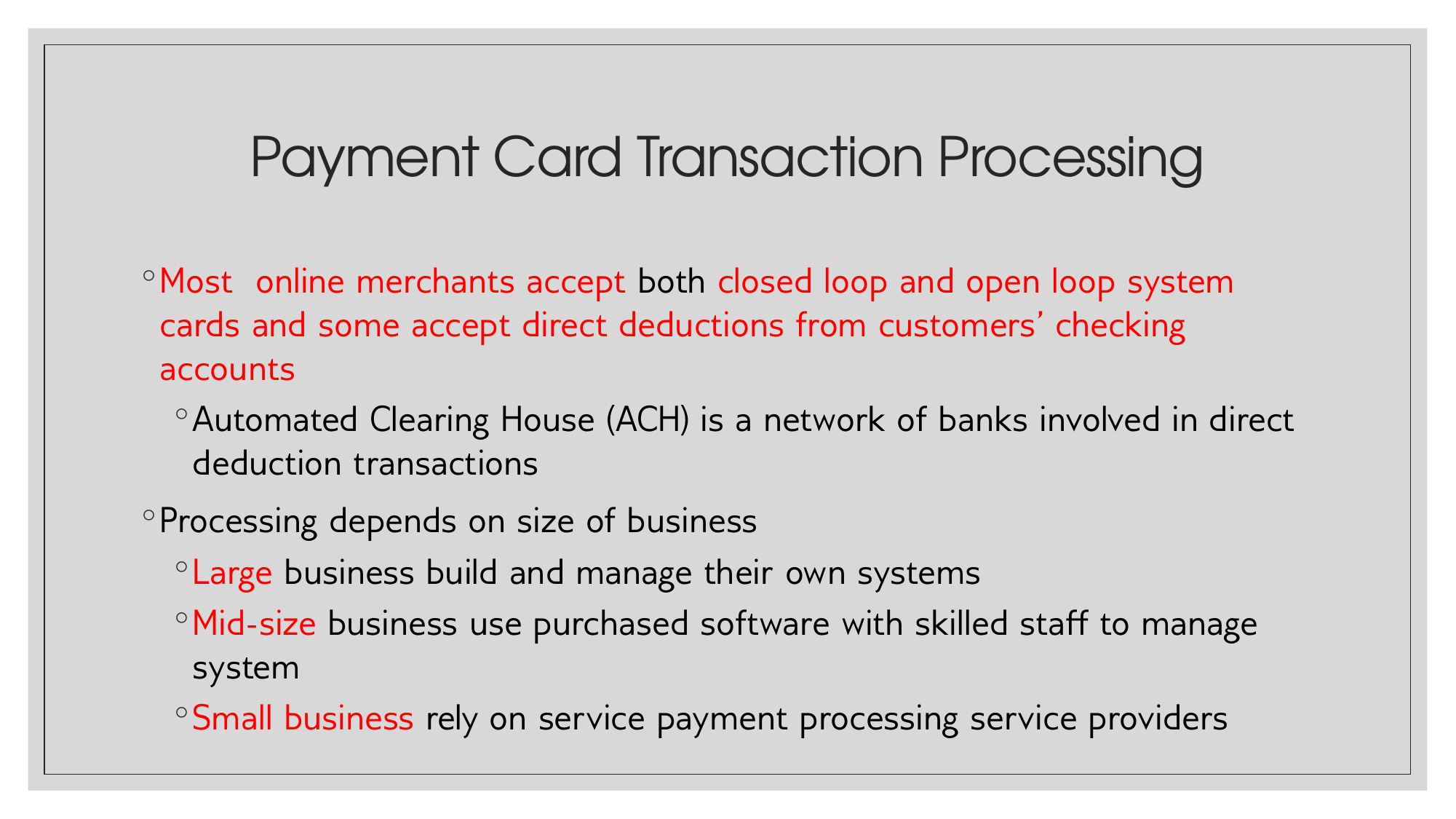

# Payment Card Transaction Processing
Most  online merchants accept both closed loop and open loop system cards and some accept direct deductions from customers’ checking accounts
Automated Clearing House (ACH) is a network of banks involved in direct deduction transactions
Processing depends on size of business
Large business build and manage their own systems
Mid-size business use purchased software with skilled staff to manage system
Small business rely on service payment processing service providers